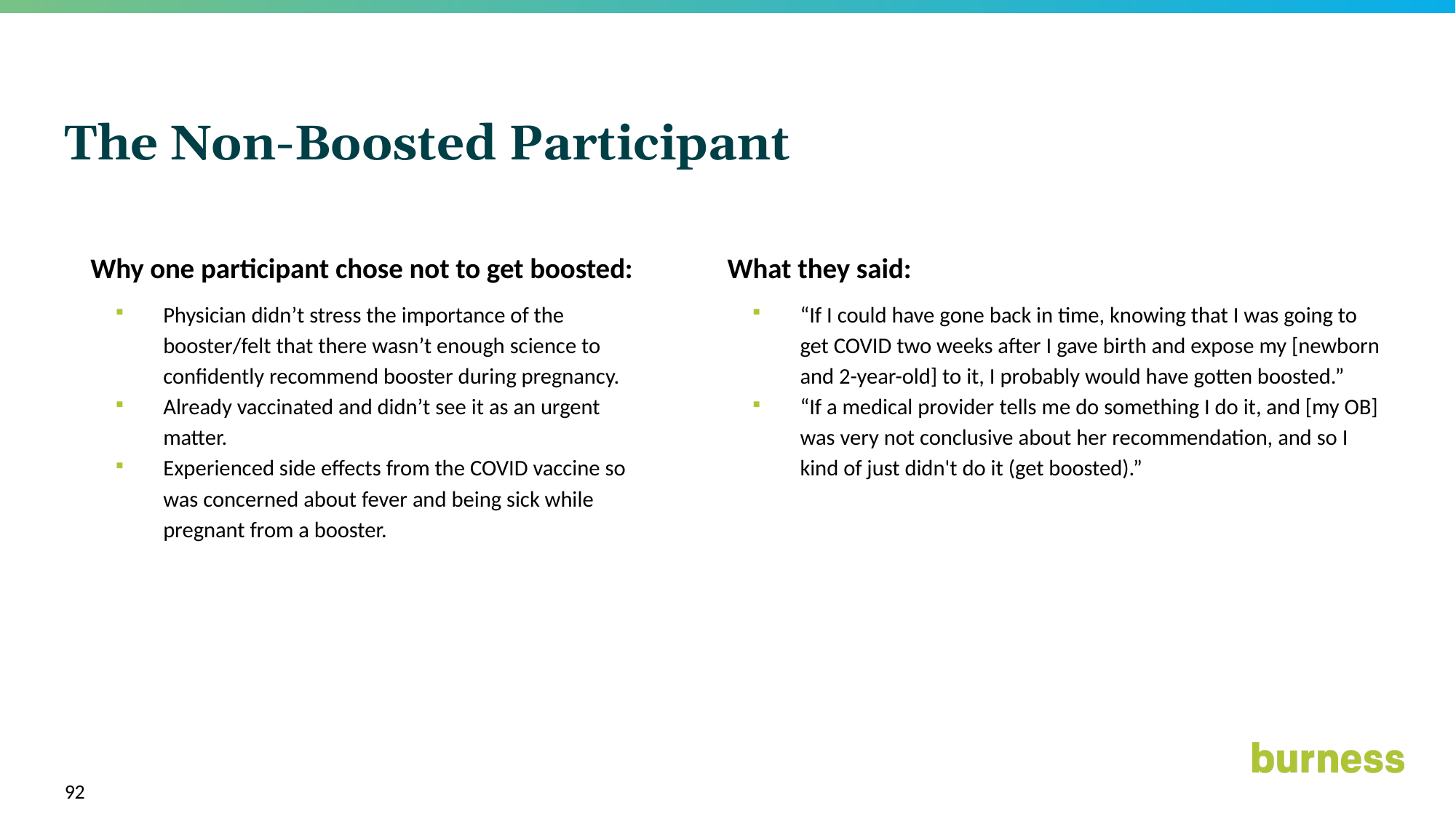

# The Non-Boosted Participant
Why one participant chose not to get boosted:
Physician didn’t stress the importance of the booster/felt that there wasn’t enough science to confidently recommend booster during pregnancy.
Already vaccinated and didn’t see it as an urgent matter.
Experienced side effects from the COVID vaccine so was concerned about fever and being sick while pregnant from a booster.
What they said:
“If I could have gone back in time, knowing that I was going to get COVID two weeks after I gave birth and expose my [newborn and 2-year-old] to it, I probably would have gotten boosted.”
“If a medical provider tells me do something I do it, and [my OB] was very not conclusive about her recommendation, and so I kind of just didn't do it (get boosted).”

92